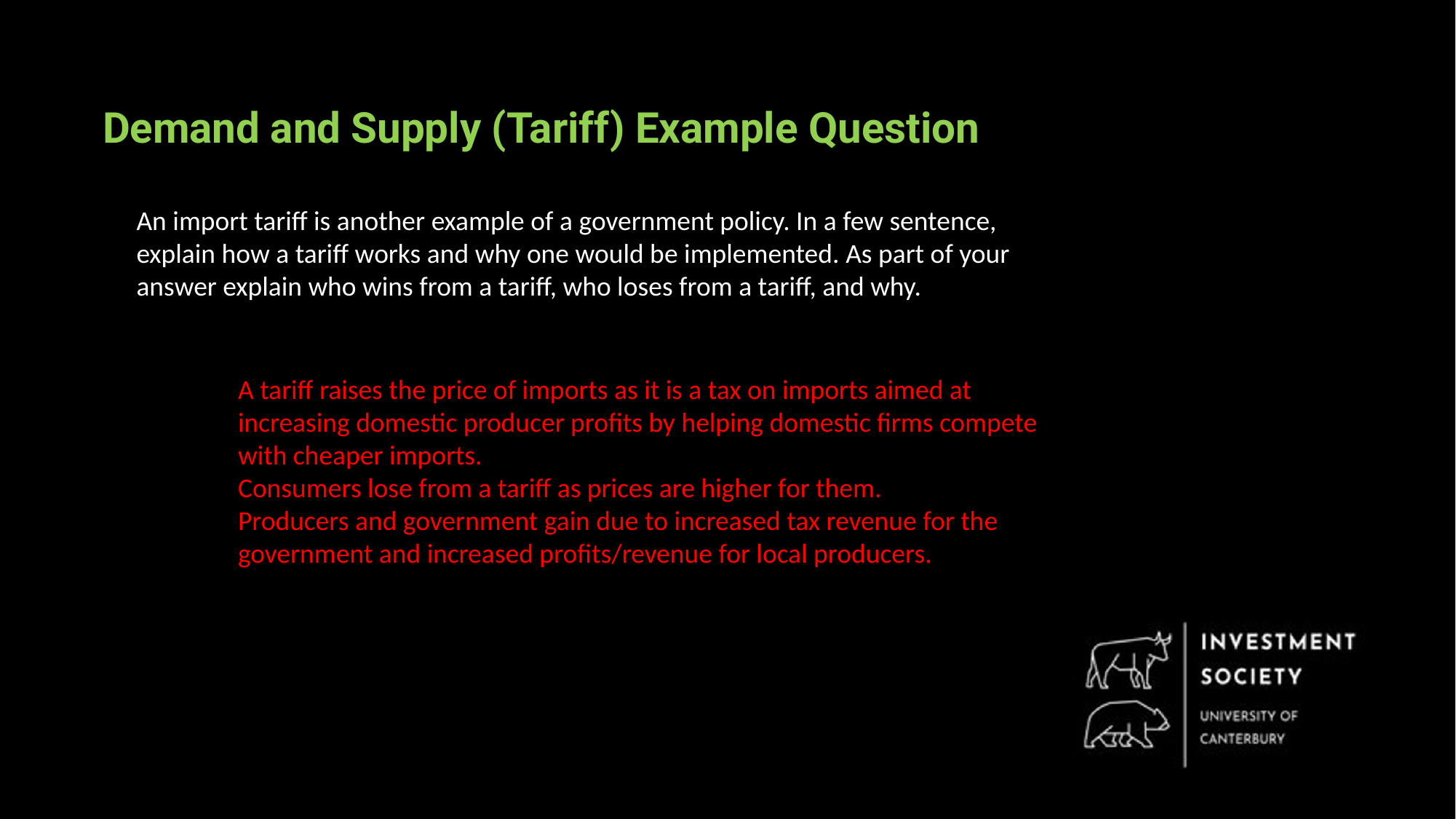

Demand and Supply (Tariff) Example Question
An import tariff is another example of a government policy. In a few sentence, explain how a tariff works and why one would be implemented. As part of your answer explain who wins from a tariff, who loses from a tariff, and why.
A tariff raises the price of imports as it is a tax on imports aimed at increasing domestic producer profits by helping domestic firms compete with cheaper imports.
Consumers lose from a tariff as prices are higher for them.
Producers and government gain due to increased tax revenue for the government and increased profits/revenue for local producers.